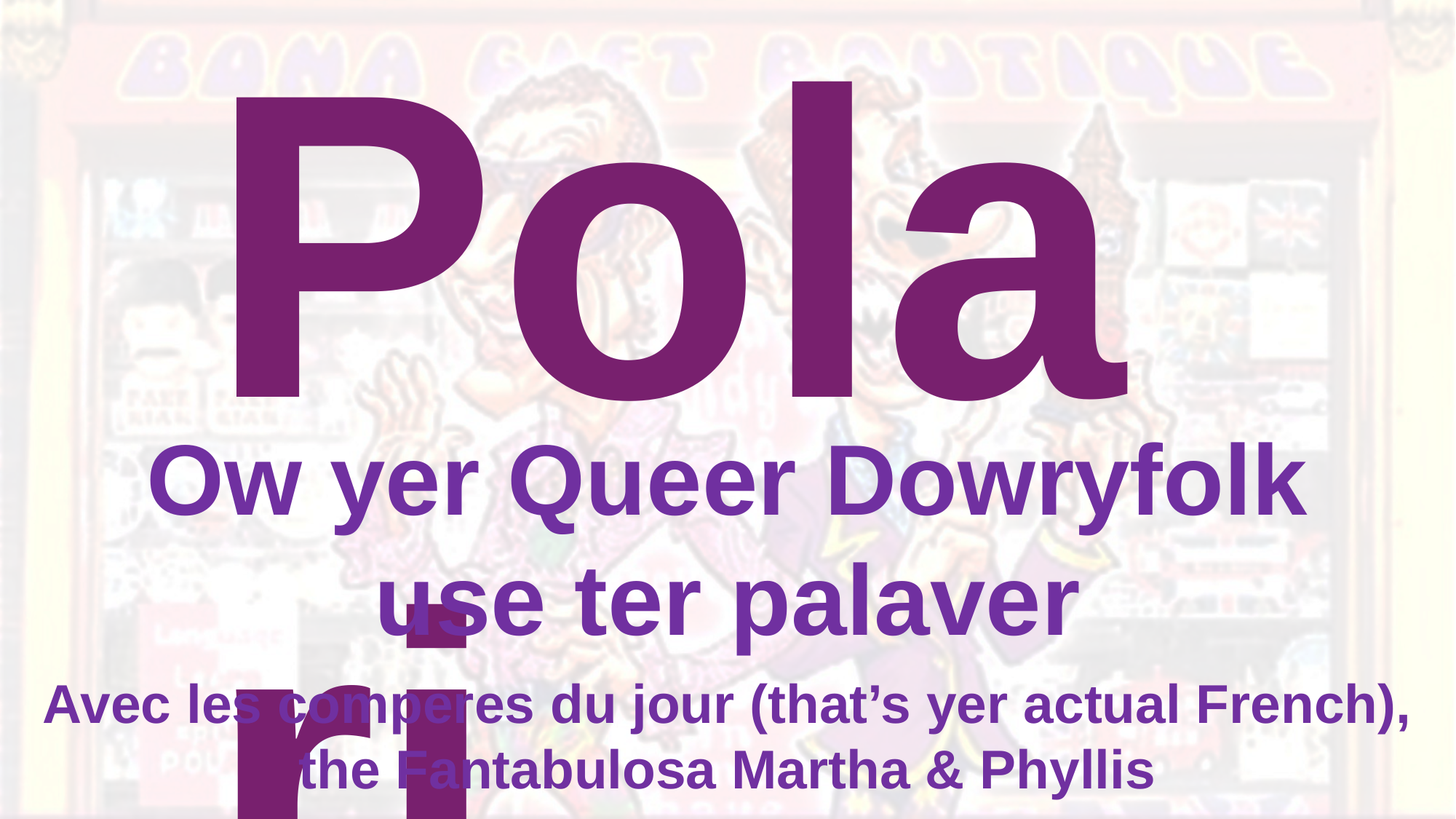

Polari
Ow yer Queer Dowryfolk
use ter palaver
Avec les comperes du jour (that’s yer actual French),
the Fantabulosa Martha & Phyllis